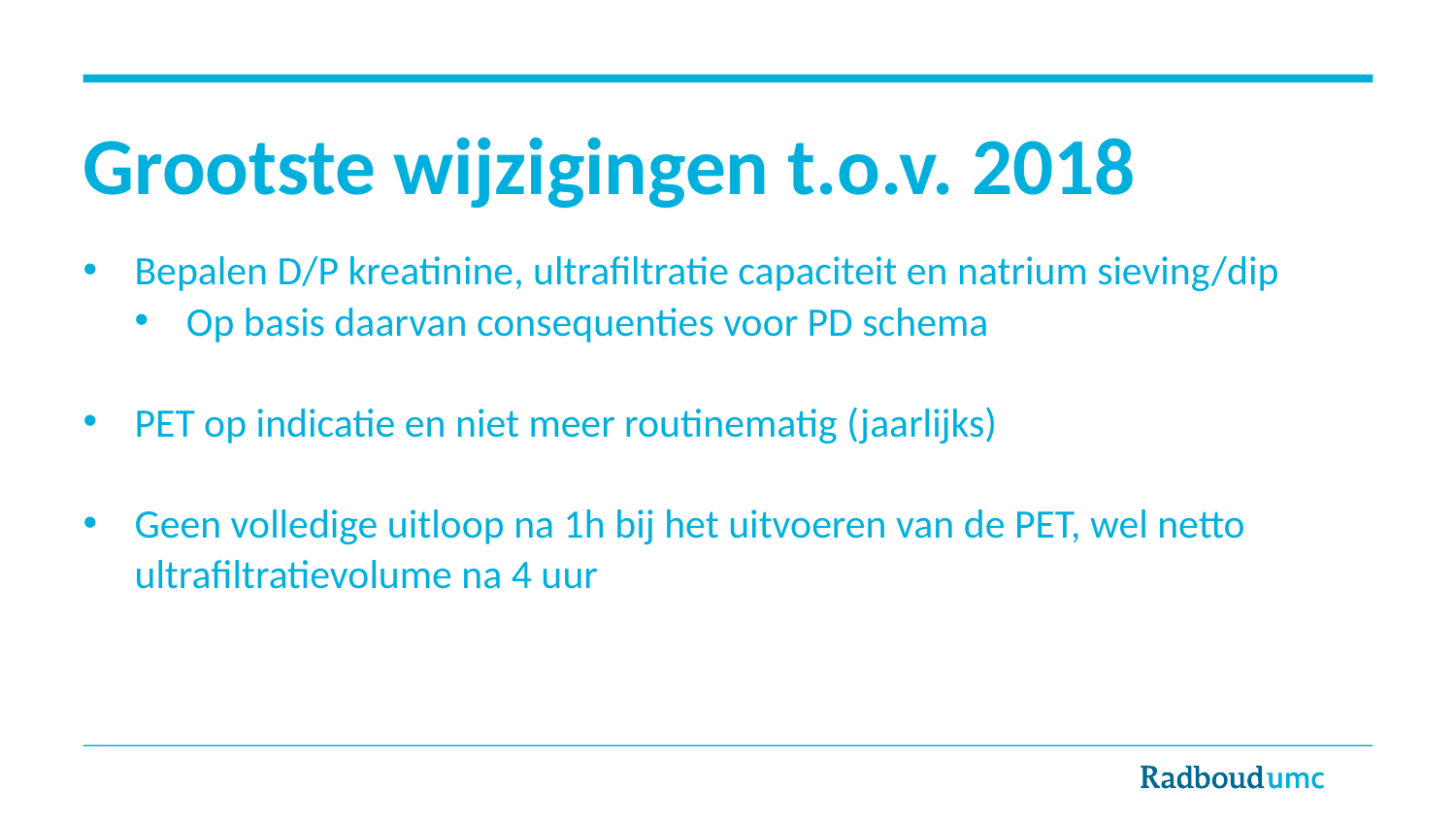

# Grootste wijzigingen t.o.v. 2018
Bepalen D/P kreatinine, ultrafiltratie capaciteit en natrium sieving/dip
Op basis daarvan consequenties voor PD schema

PET op indicatie en niet meer routinematig (jaarlijks)

Geen volledige uitloop na 1h bij het uitvoeren van de PET, wel netto ultrafiltratievolume na 4 uur